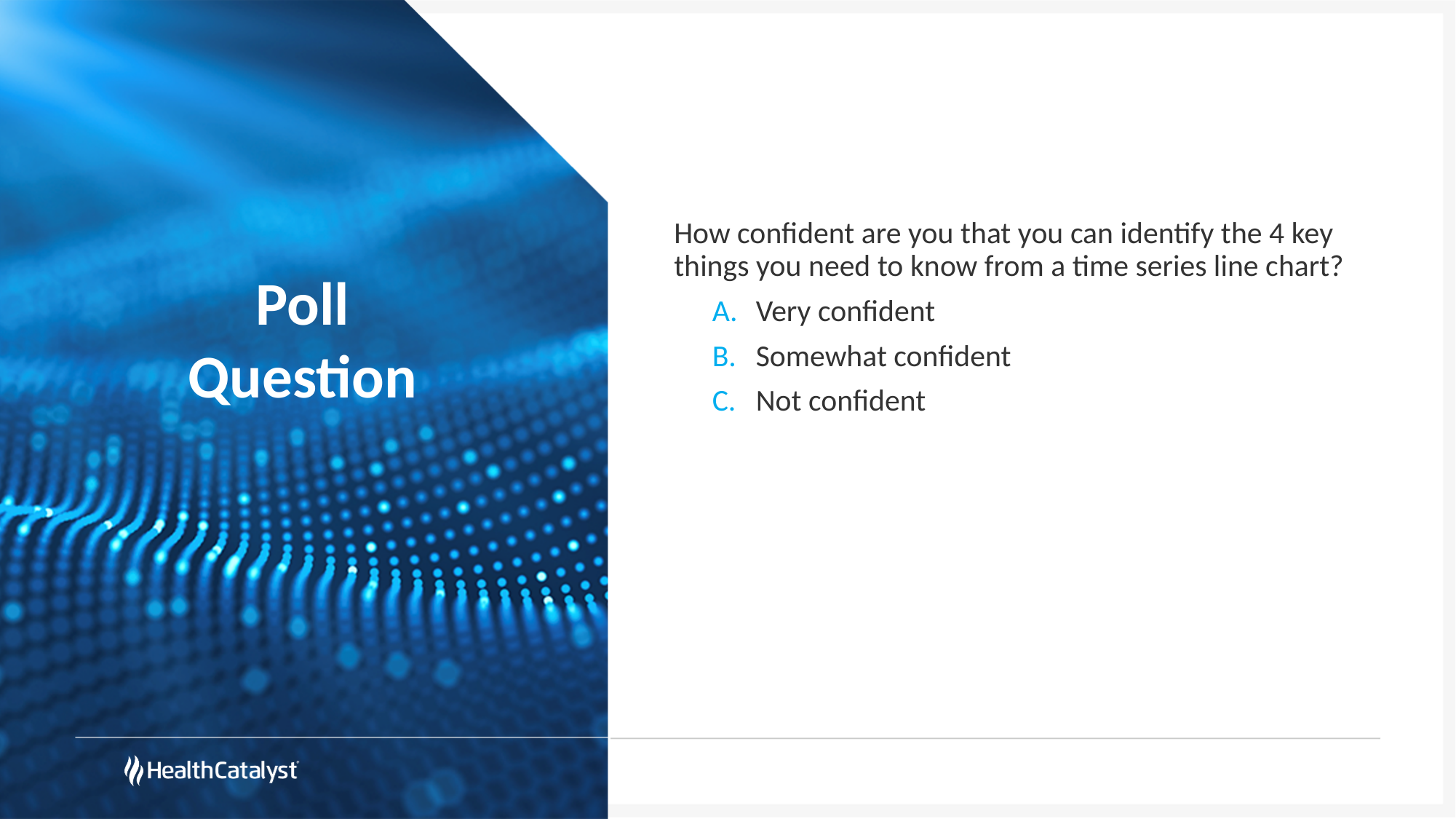

How confident are you that you can identify the 4 key things you need to know from a time series line chart?
Very confident
Somewhat confident
Not confident